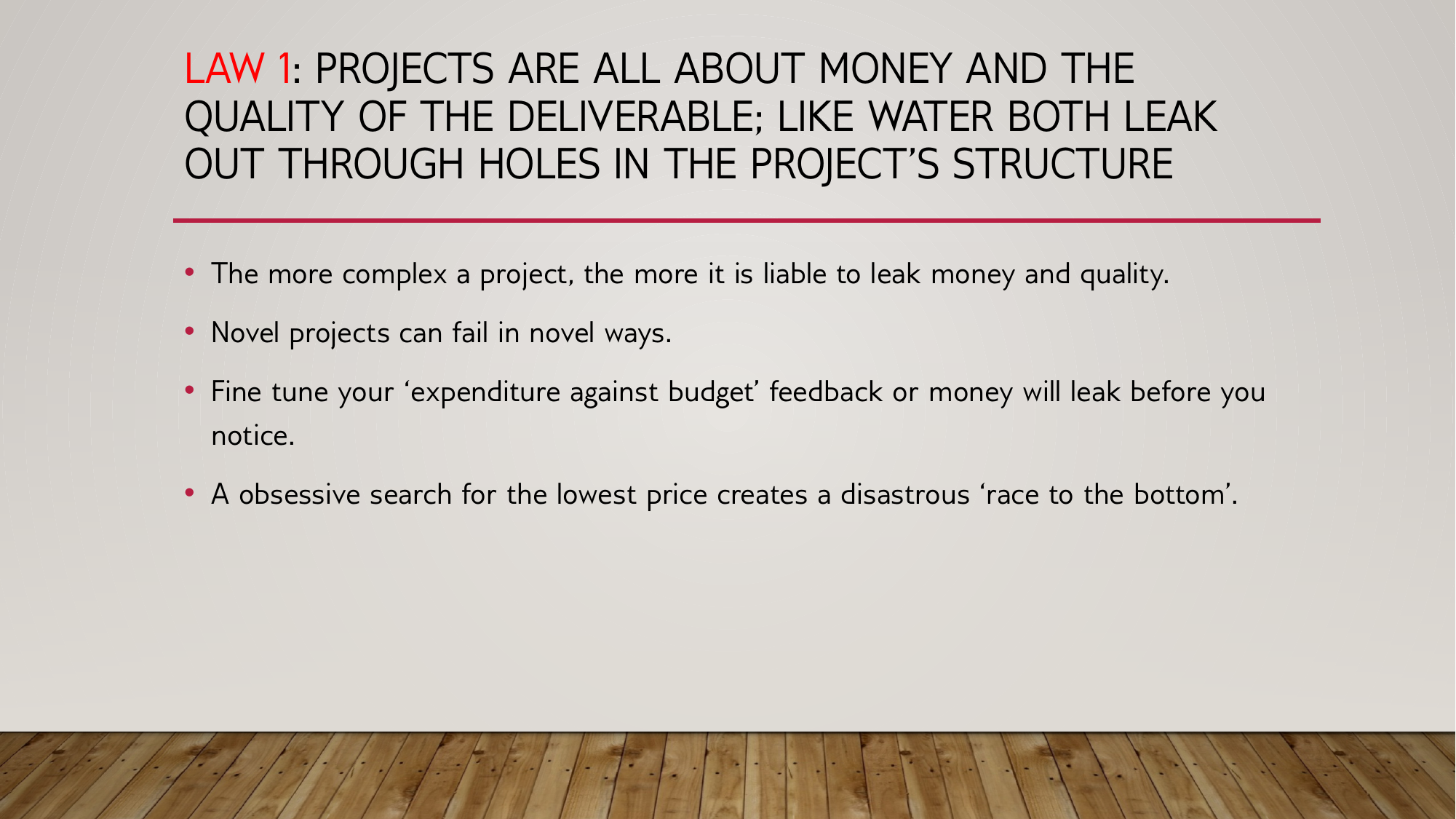

# Law 1: Projects are all about money and the quality of the deliverable; like water both leak out through holes in the project’s structure
The more complex a project, the more it is liable to leak money and quality.
Novel projects can fail in novel ways.
Fine tune your ‘expenditure against budget’ feedback or money will leak before you notice.
A obsessive search for the lowest price creates a disastrous ‘race to the bottom’.